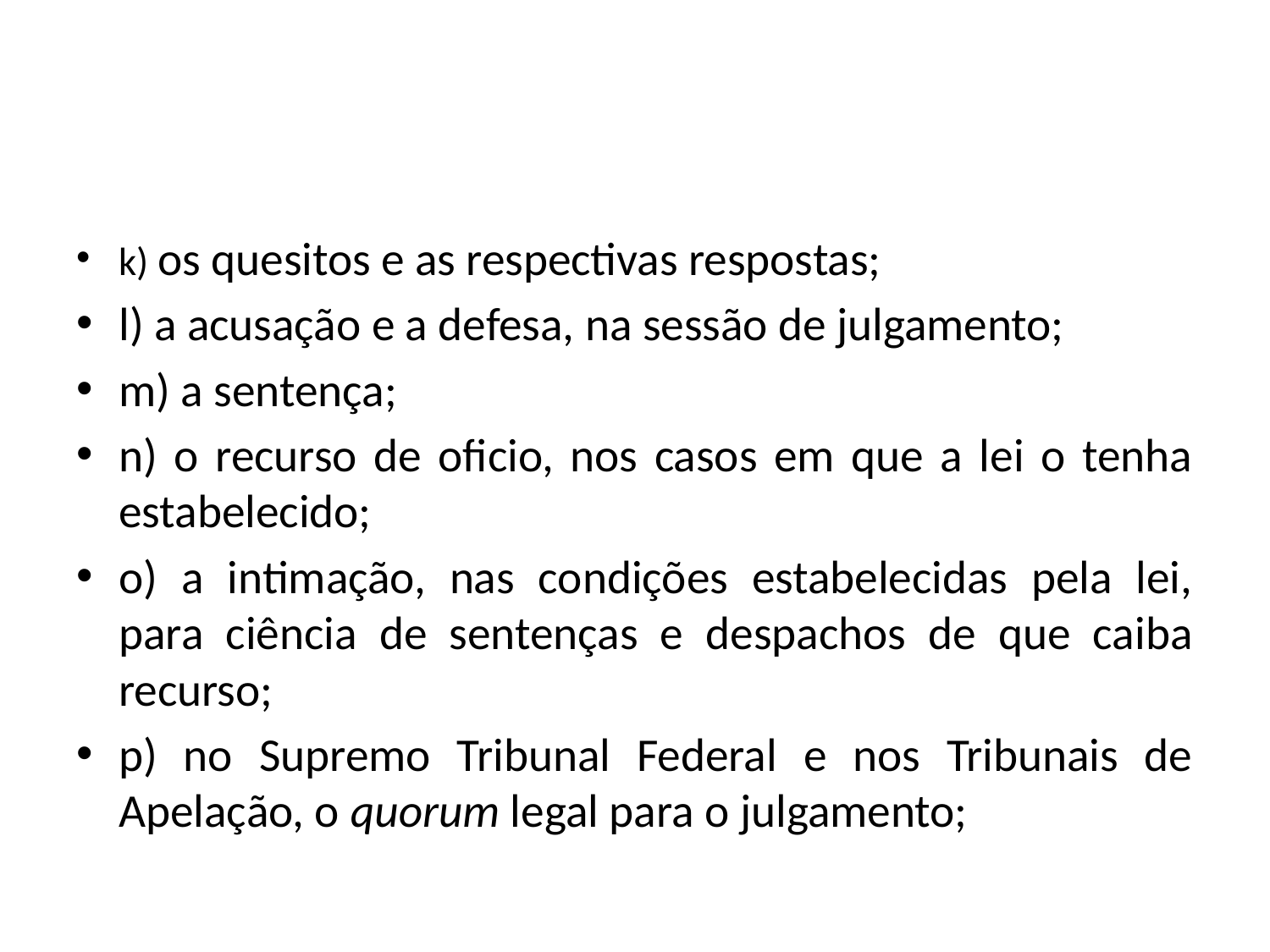

#
k) os quesitos e as respectivas respostas;
l) a acusação e a defesa, na sessão de julgamento;
m) a sentença;
n) o recurso de oficio, nos casos em que a lei o tenha estabelecido;
o) a intimação, nas condições estabelecidas pela lei, para ciência de sentenças e despachos de que caiba recurso;
p) no Supremo Tribunal Federal e nos Tribunais de Apelação, o quorum legal para o julgamento;